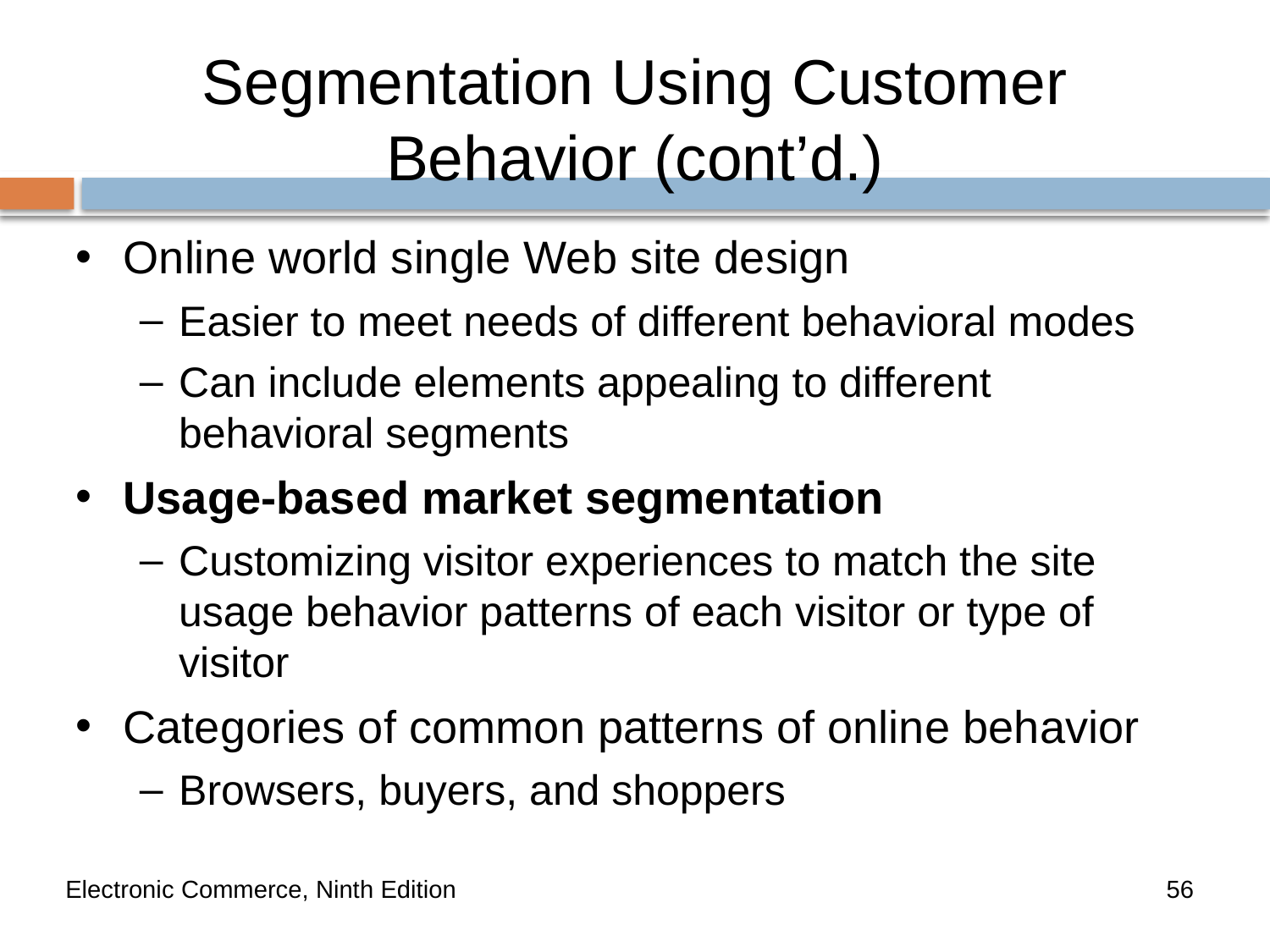

#
Segmentation Using Customer Behavior (cont’d.)
Online world single Web site design
Easier to meet needs of different behavioral modes
Can include elements appealing to different behavioral segments
Usage-based market segmentation
Customizing visitor experiences to match the site usage behavior patterns of each visitor or type of visitor
Categories of common patterns of online behavior
Browsers, buyers, and shoppers

Electronic Commerce, Ninth Edition
56